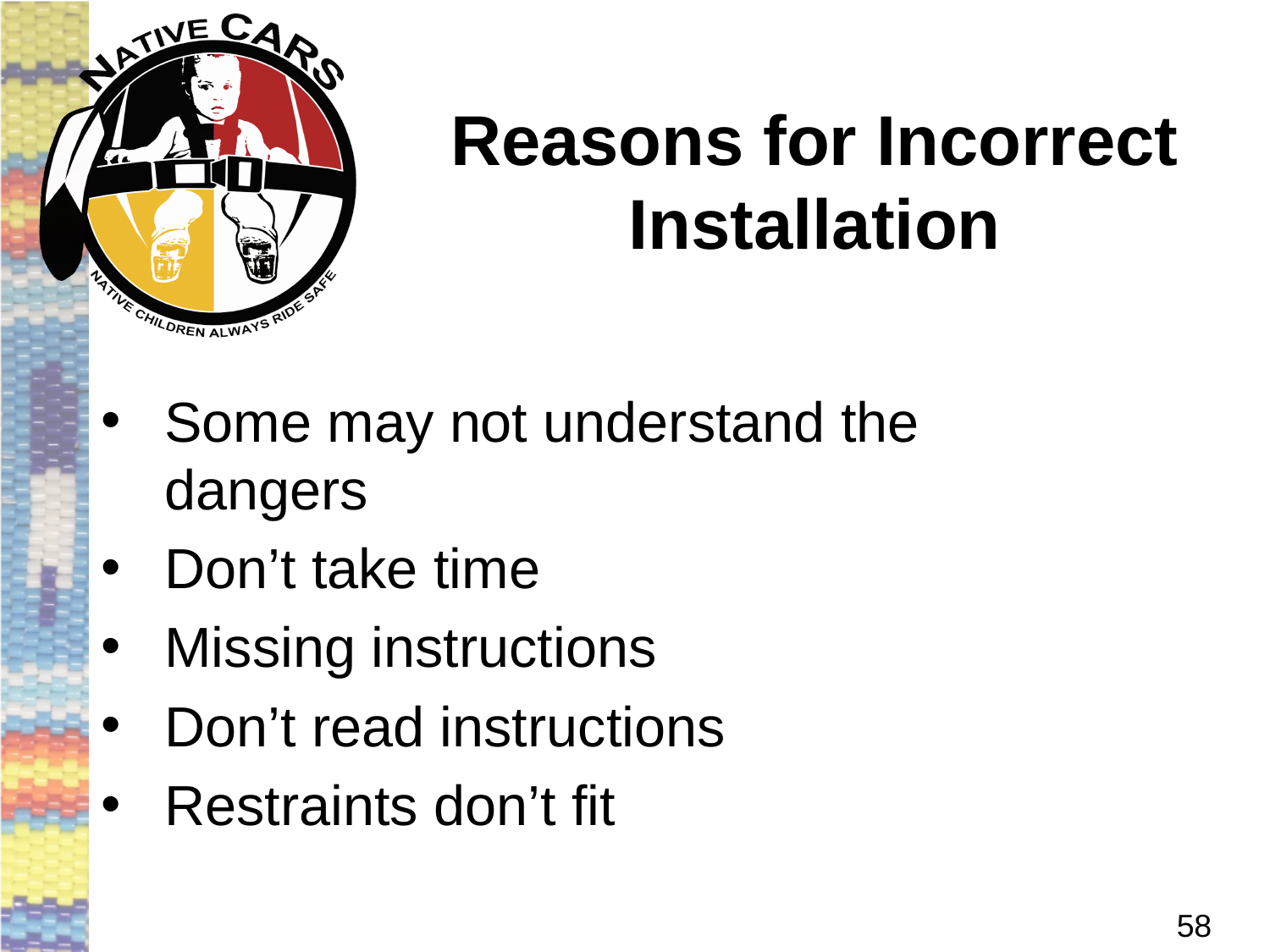

Reasons for Incorrect Installation
Some may not understand the dangers
Don’t take time
Missing instructions
Don’t read instructions
Restraints don’t fit

58